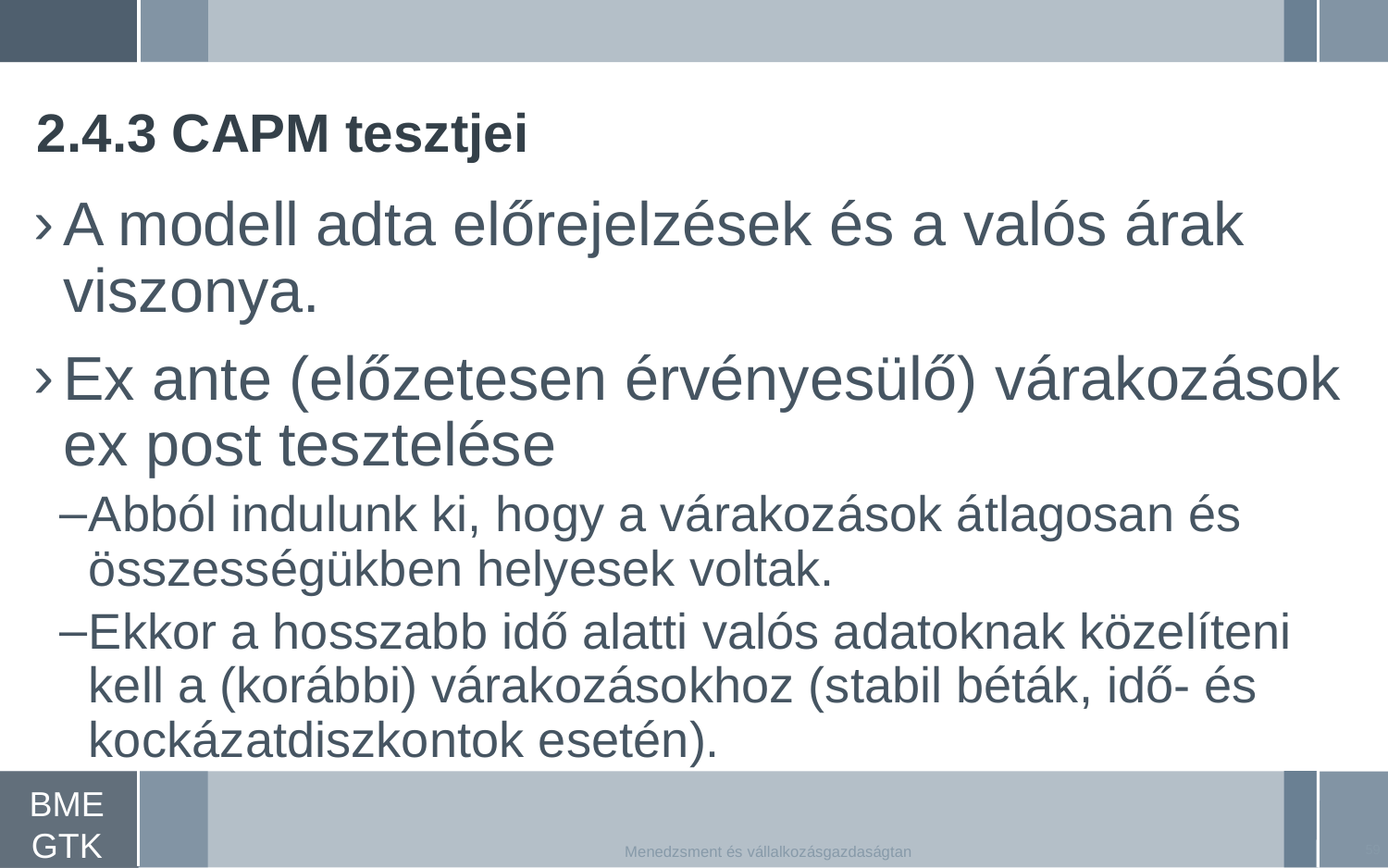

# 2.4.3 CAPM tesztjei
A modell adta előrejelzések és a valós árak viszonya.
Ex ante (előzetesen érvényesülő) várakozások ex post tesztelése
Abból indulunk ki, hogy a várakozások átlagosan és összességükben helyesek voltak.
Ekkor a hosszabb idő alatti valós adatoknak közelíteni kell a (korábbi) várakozásokhoz (stabil béták, idő- és kockázatdiszkontok esetén).
59
Menedzsment és vállalkozásgazdaságtan